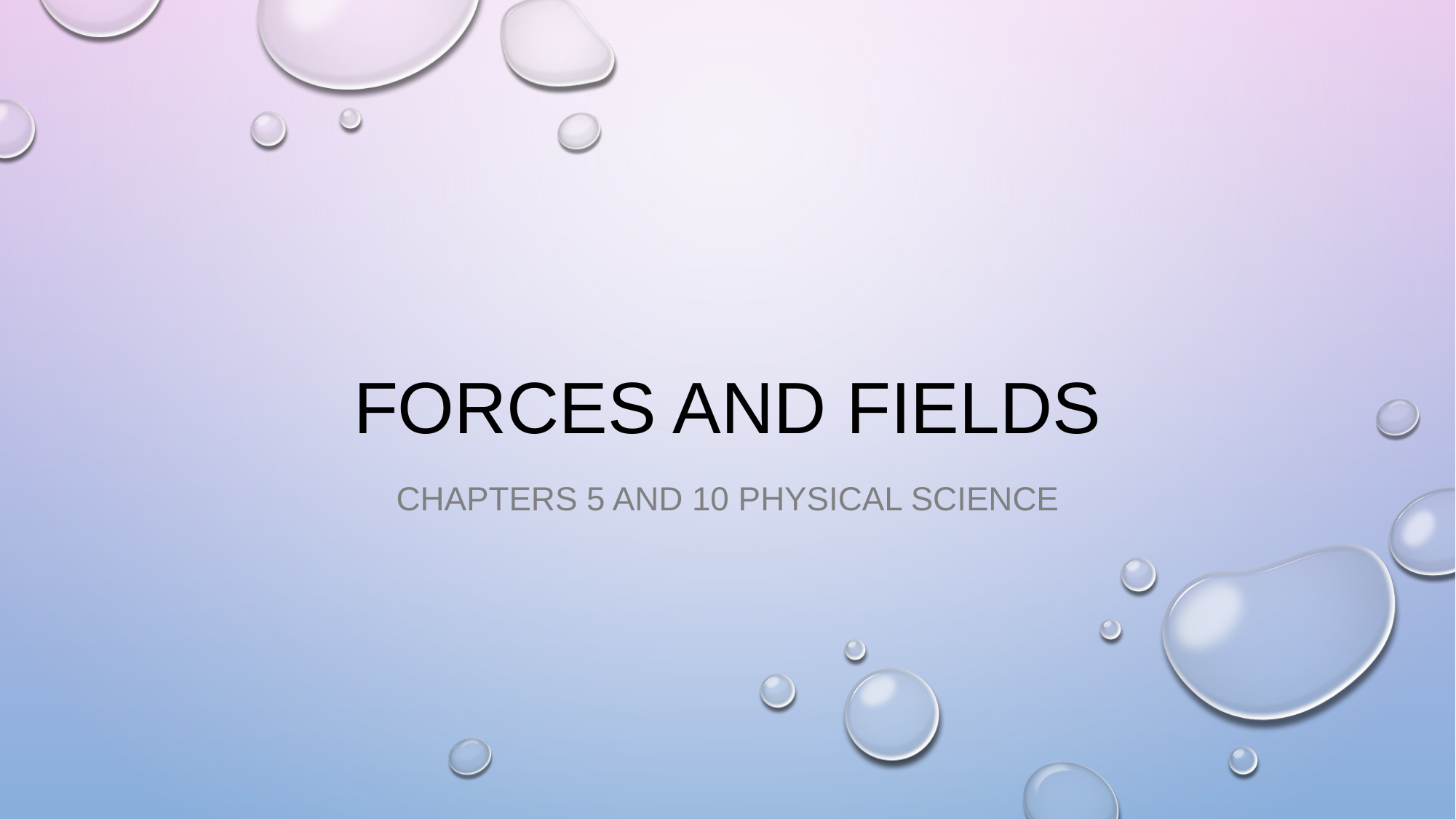

# Forces and fields
Chapters 5 and 10 Physical science